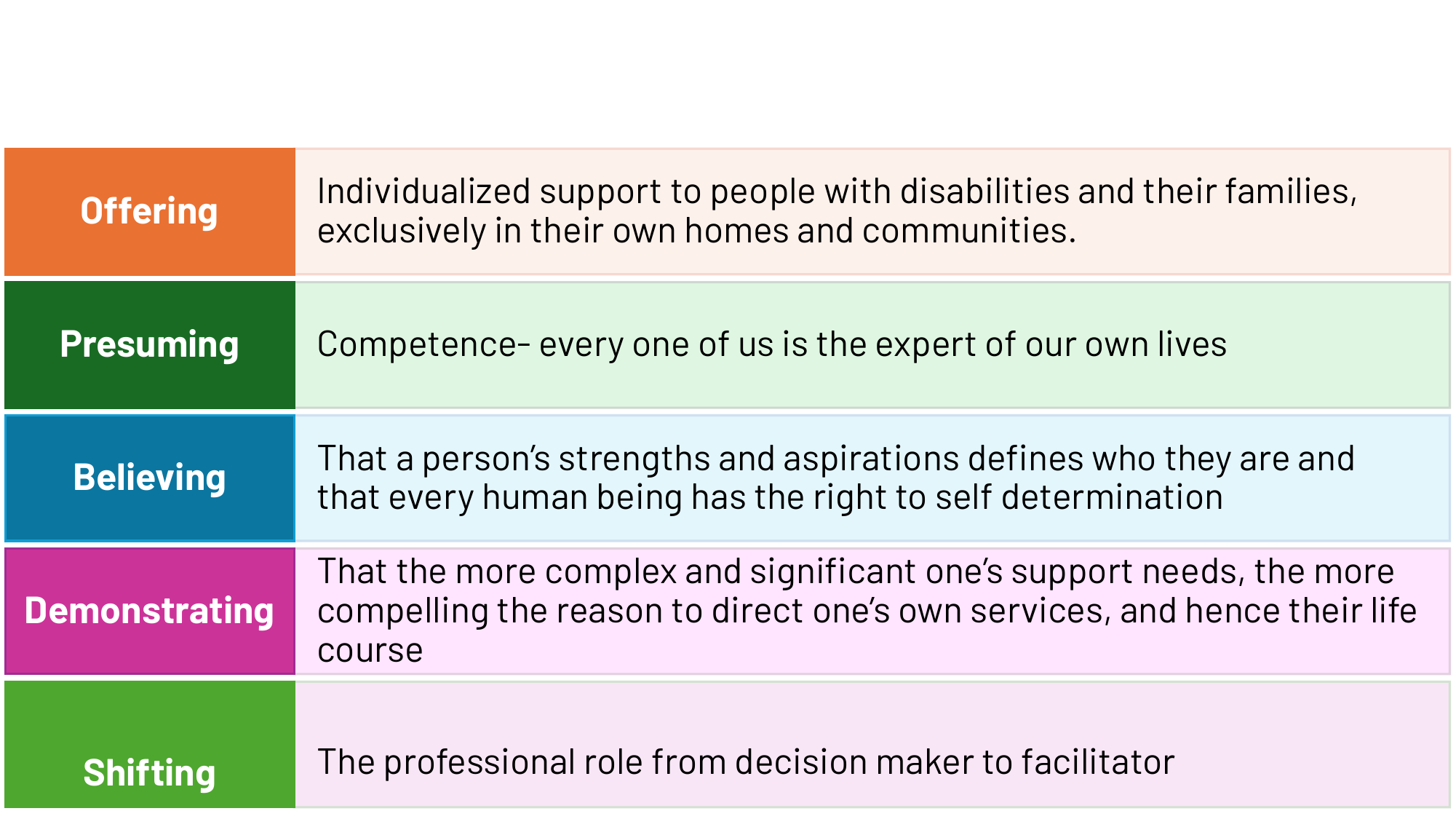

# Values Into Action 						Est 2005
Individualized support to people with disabilities and their families, exclusively in their own homes and communities.
Offering
Competence- every one of us is the expert of our own lives
Presuming
That a person’s strengths and aspirations defines who they are and that every human being has the right to self determination
Believing
That the more complex and significant one’s support needs, the more compelling the reason to direct one’s own services, and hence their life course
Demonstrating

The professional role from decision maker to facilitator

Shifting